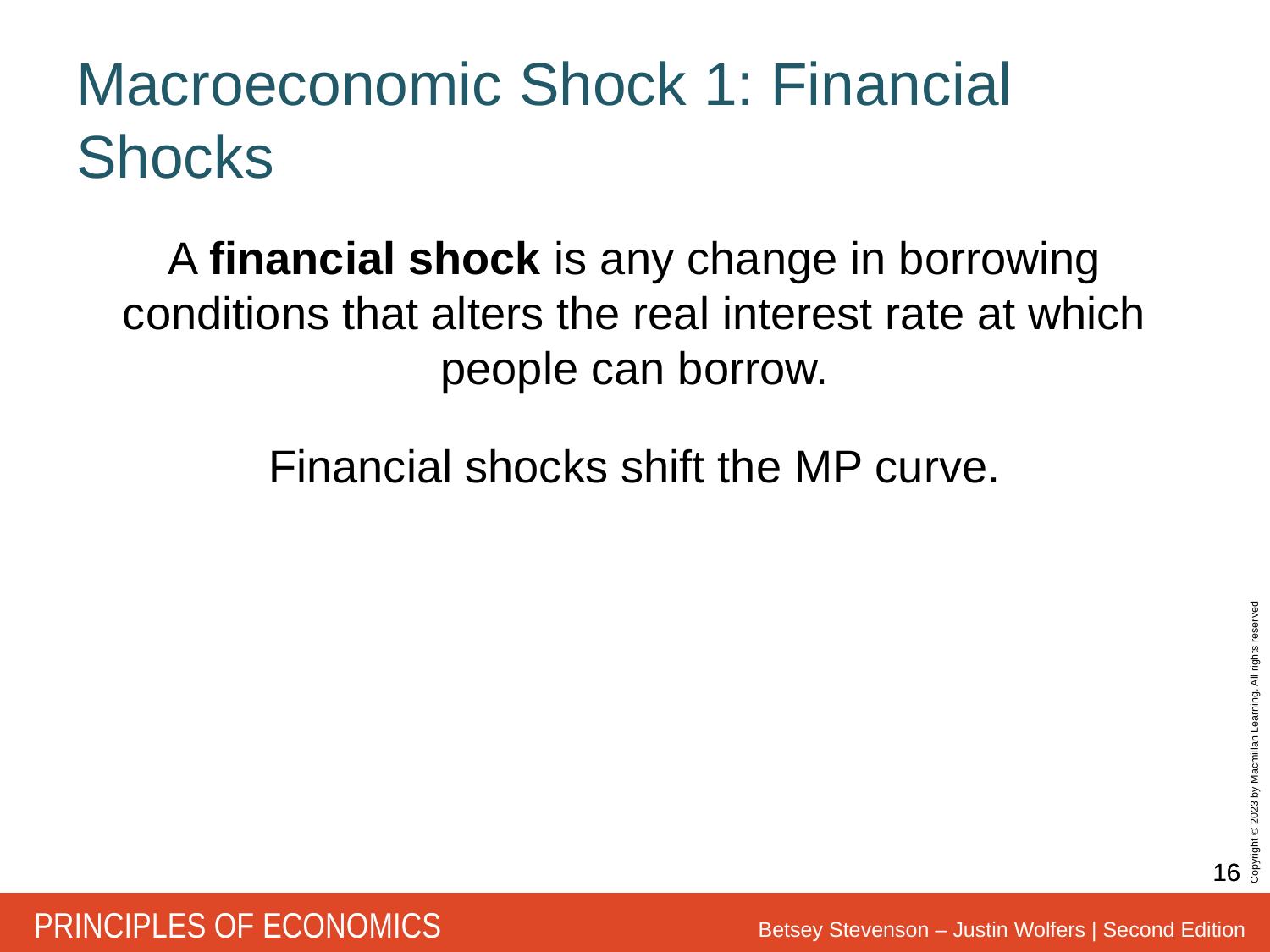

# Macroeconomic Shock 1: Financial Shocks
A financial shock is any change in borrowing conditions that alters the real interest rate at which people can borrow.
Financial shocks shift the MP curve.